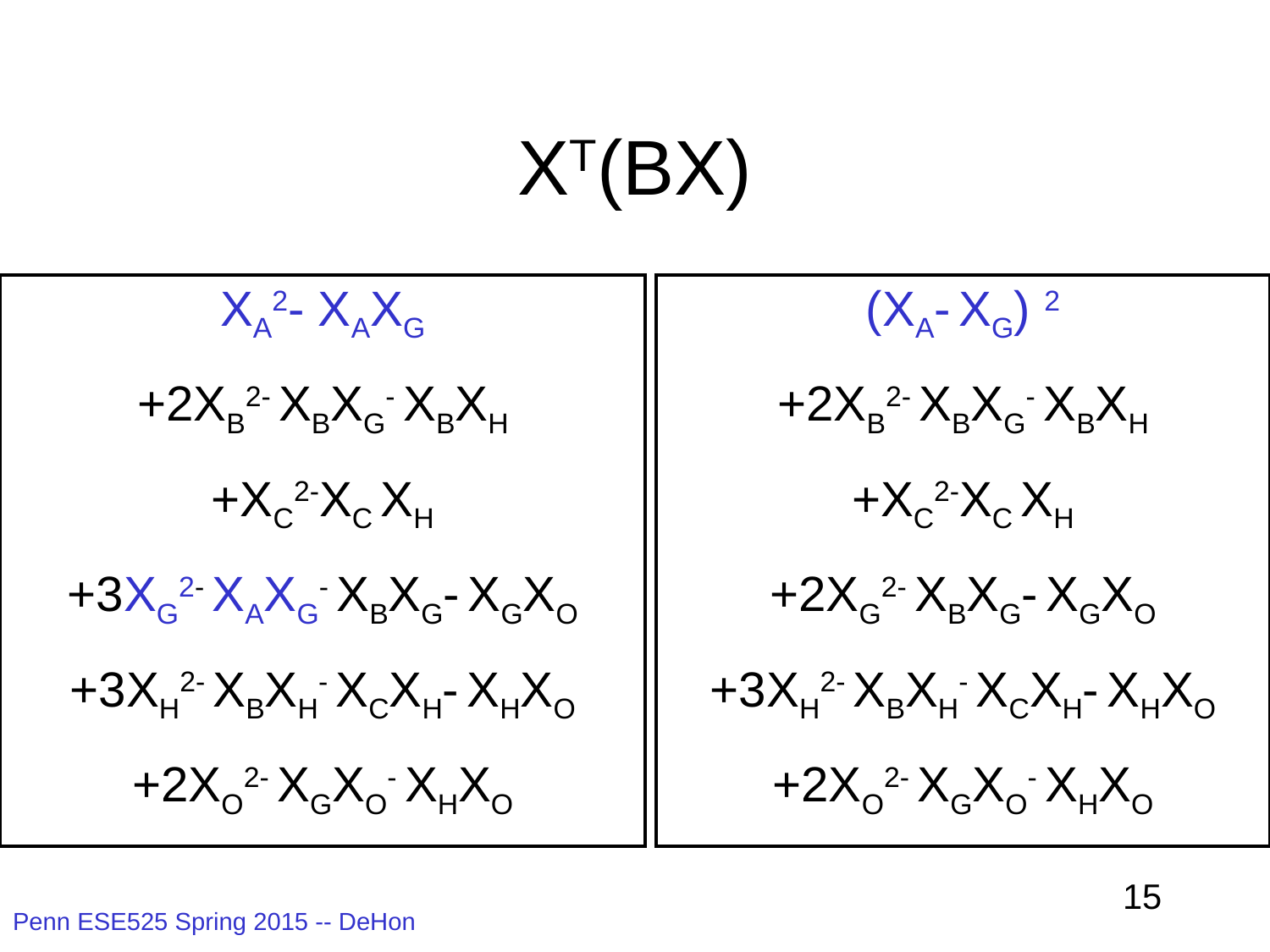

# XT(BX)
| XA2- XAXG |
| --- |
| +2XB2- XBXG- XBXH |
| +XC2-XC XH |
| +3XG2- XAXG- XBXG- XGXO |
| +3XH2- XBXH- XCXH- XHXO |
| +2XO2- XGXO- XHXO |
| (XA- XG) 2 |
| --- |
| +2XB2- XBXG- XBXH |
| +XC2-XC XH |
| +2XG2- XBXG- XGXO |
| +3XH2- XBXH- XCXH- XHXO |
| +2XO2- XGXO- XHXO |
15
Penn ESE525 Spring 2015 -- DeHon